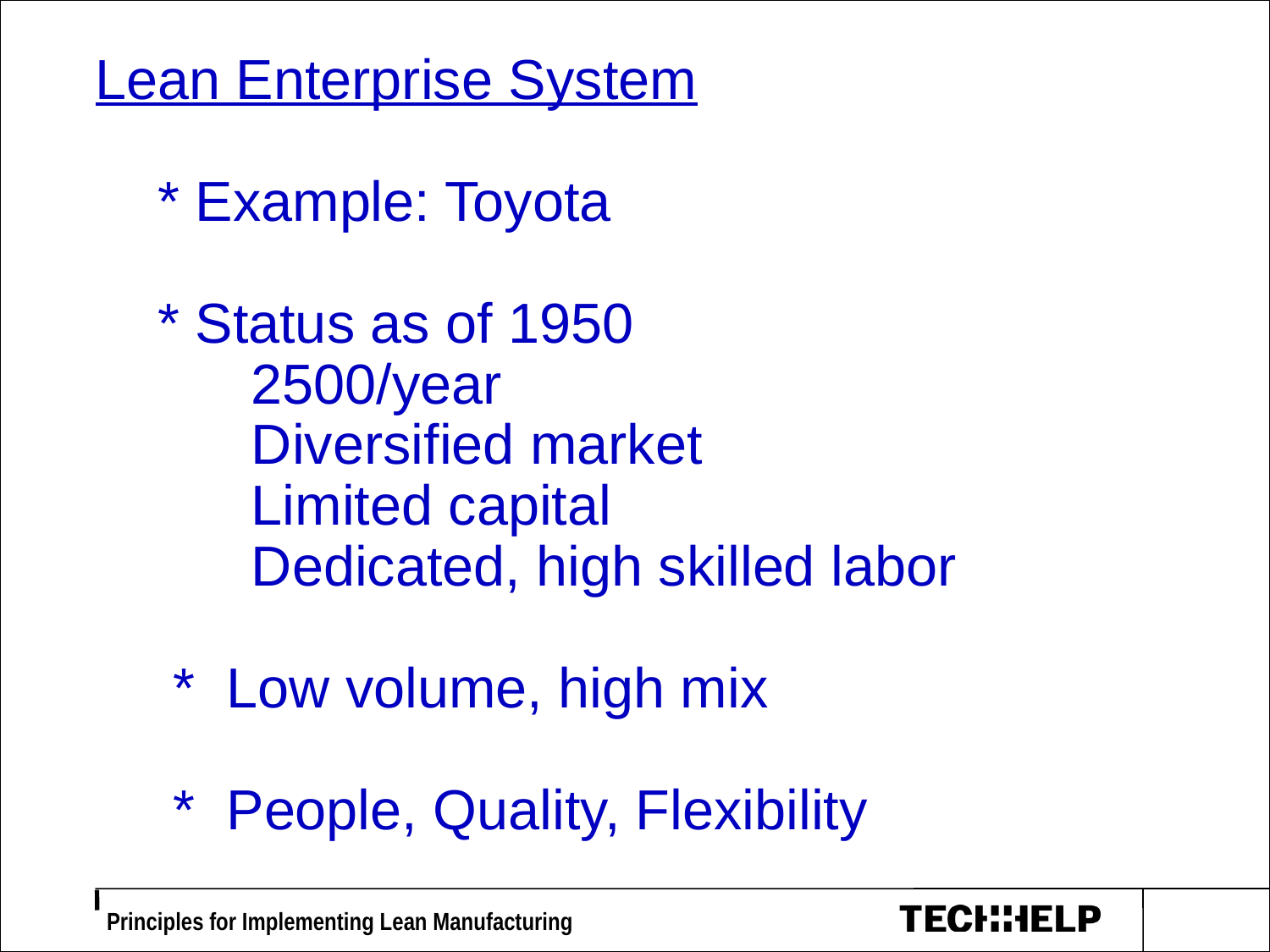

# Lean Enterprise System * Example: Toyota * Status as of 1950 2500/year Diversified market Limited capital Dedicated, high skilled labor *  Low volume, high mix *  People, Quality, Flexibility

  Principles for Implementing Lean Manufacturing